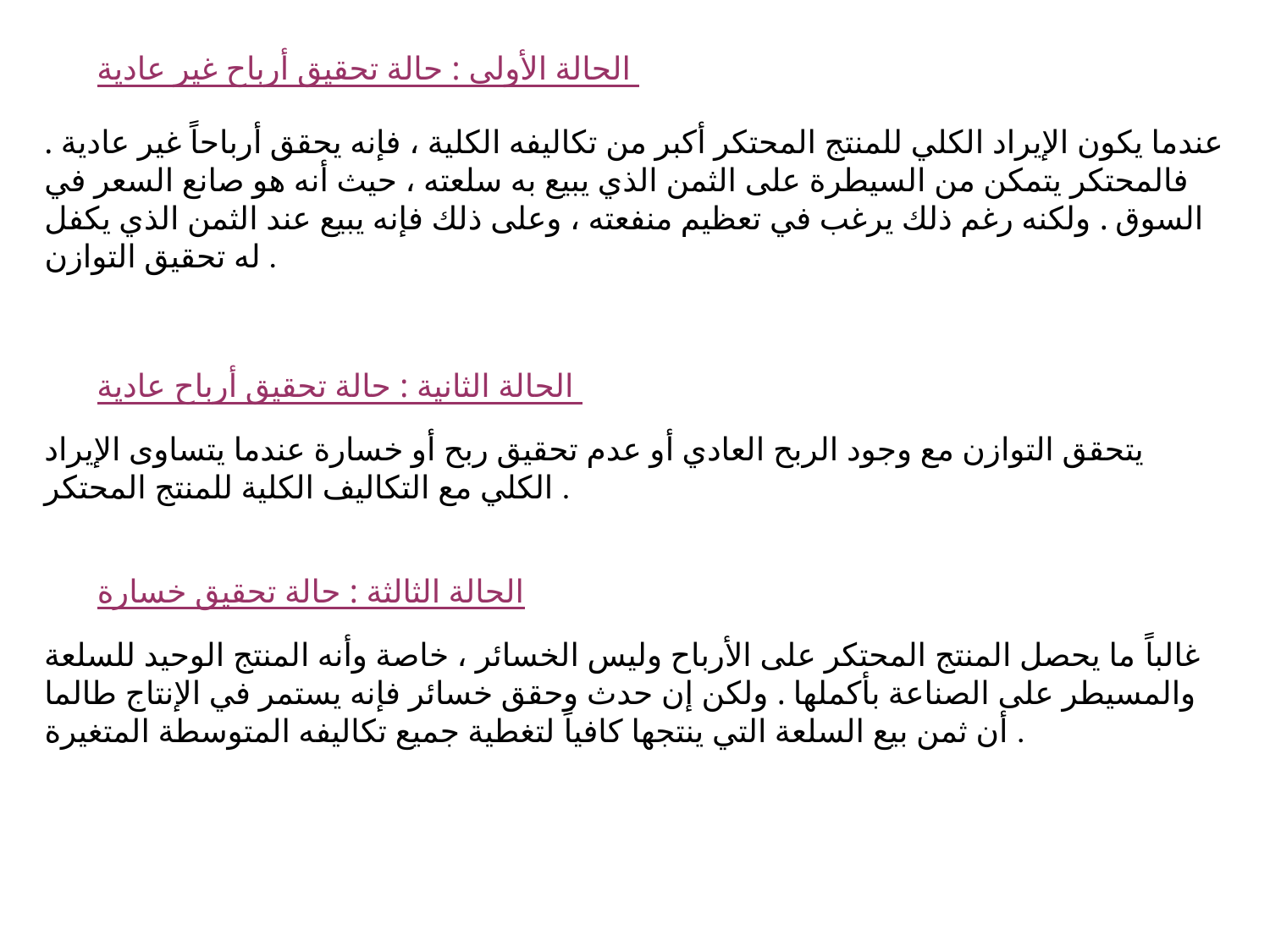

الحالة الأولى : حالة تحقيق أرباح غير عادية
عندما يكون الإيراد الكلي للمنتج المحتكر أكبر من تكاليفه الكلية ، فإنه يحقق أرباحاً غير عادية . فالمحتكر يتمكن من السيطرة على الثمن الذي يبيع به سلعته ، حيث أنه هو صانع السعر في السوق . ولكنه رغم ذلك يرغب في تعظيم منفعته ، وعلى ذلك فإنه يبيع عند الثمن الذي يكفل له تحقيق التوازن .
الحالة الثانية : حالة تحقيق أرباح عادية
يتحقق التوازن مع وجود الربح العادي أو عدم تحقيق ربح أو خسارة عندما يتساوى الإيراد الكلي مع التكاليف الكلية للمنتج المحتكر .
الحالة الثالثة : حالة تحقيق خسارة
غالباً ما يحصل المنتج المحتكر على الأرباح وليس الخسائر ، خاصة وأنه المنتج الوحيد للسلعة والمسيطر على الصناعة بأكملها . ولكن إن حدث وحقق خسائر فإنه يستمر في الإنتاج طالما أن ثمن بيع السلعة التي ينتجها كافياً لتغطية جميع تكاليفه المتوسطة المتغيرة .